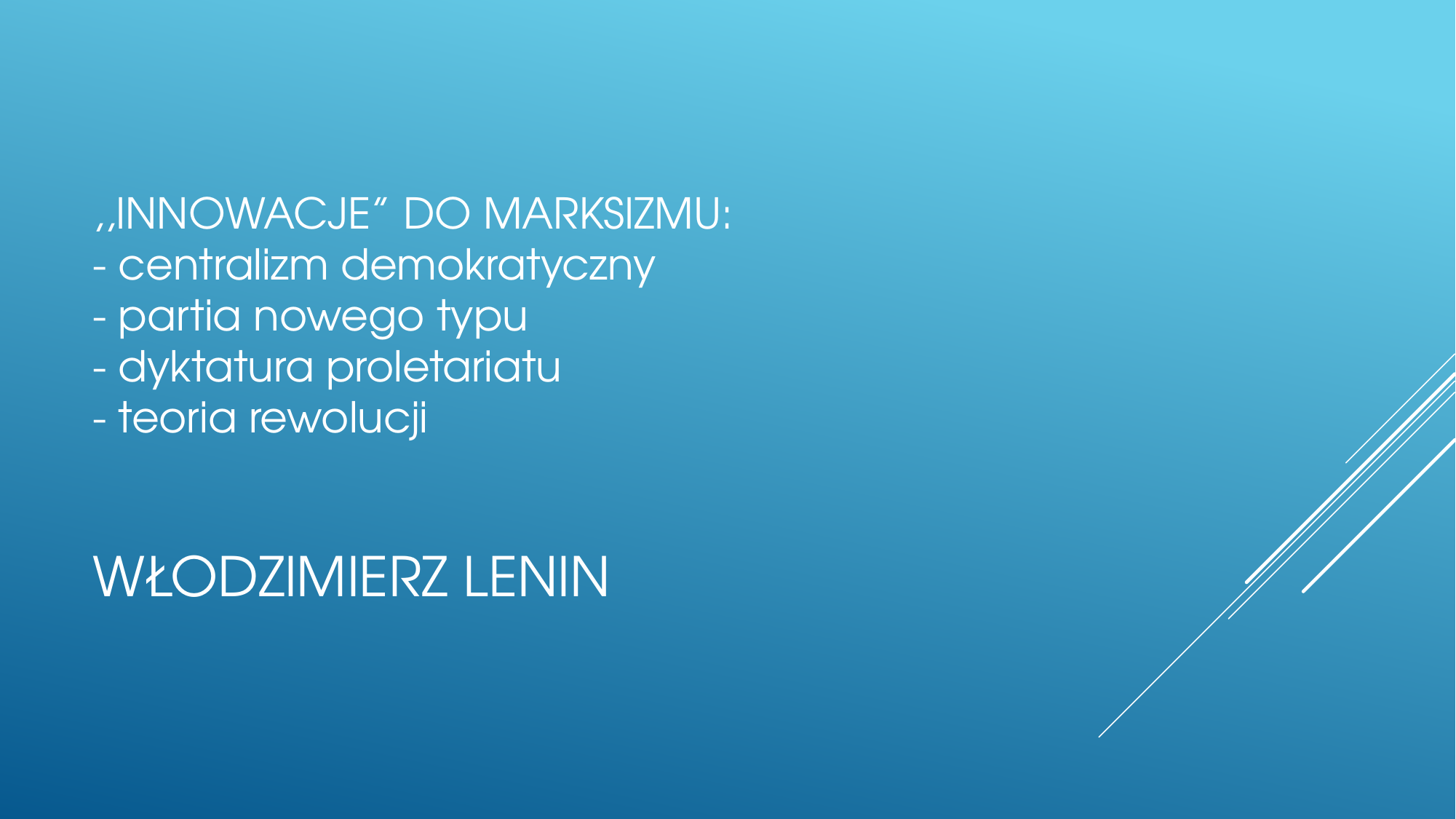

# ,,Innowacje” do marksizmu: - centralizm demokratyczny - partia nowego typu - dyktatura proletariatu - teoria rewolucji
Włodzimierz Lenin